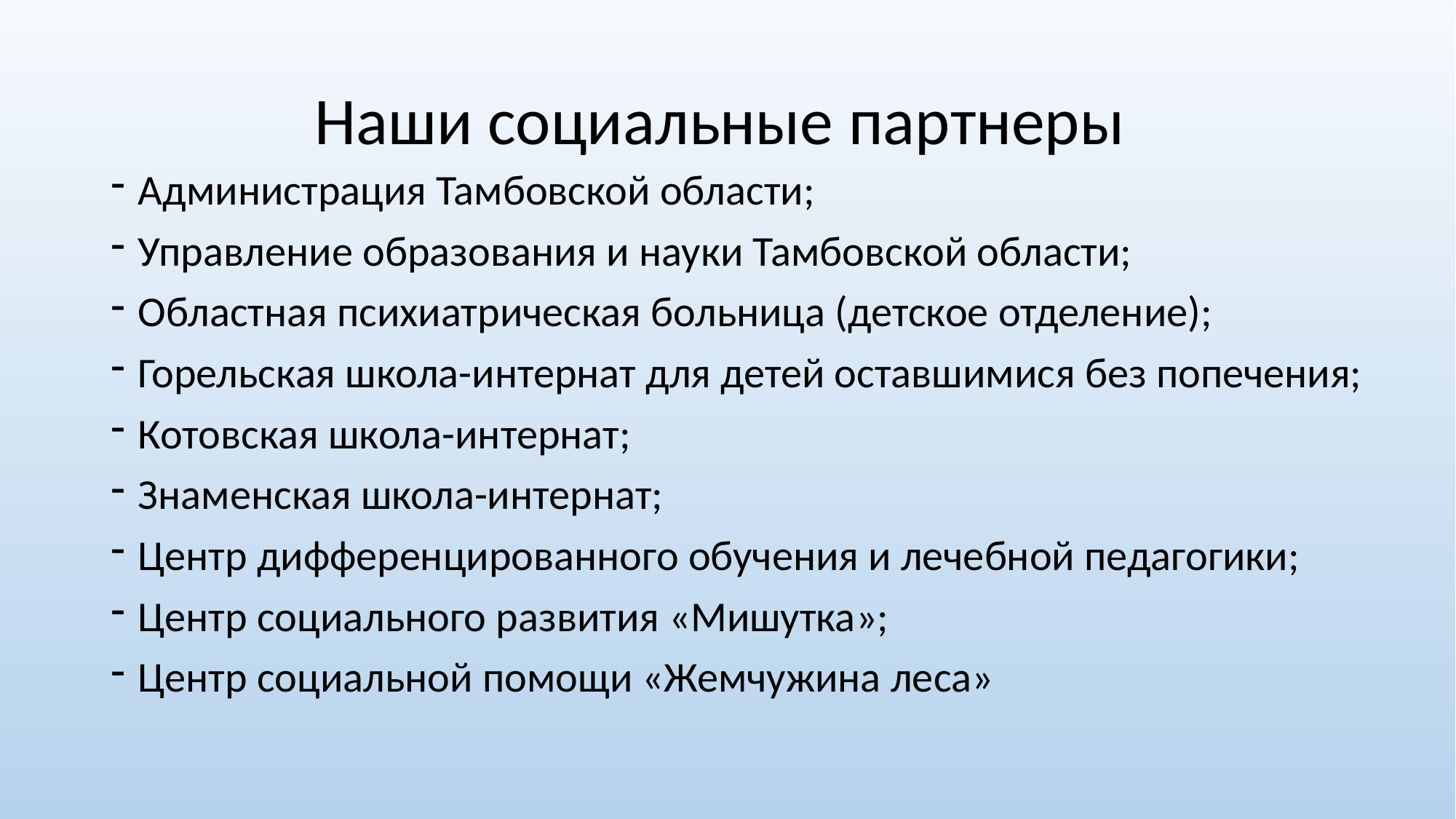

# Наши социальные партнеры
Администрация Тамбовской области;
Управление образования и науки Тамбовской области;
Областная психиатрическая больница (детское отделение);
Горельская школа-интернат для детей оставшимися без попечения;
Котовская школа-интернат;
Знаменская школа-интернат;
Центр дифференцированного обучения и лечебной педагогики;
Центр социального развития «Мишутка»;
Центр социальной помощи «Жемчужина леса»